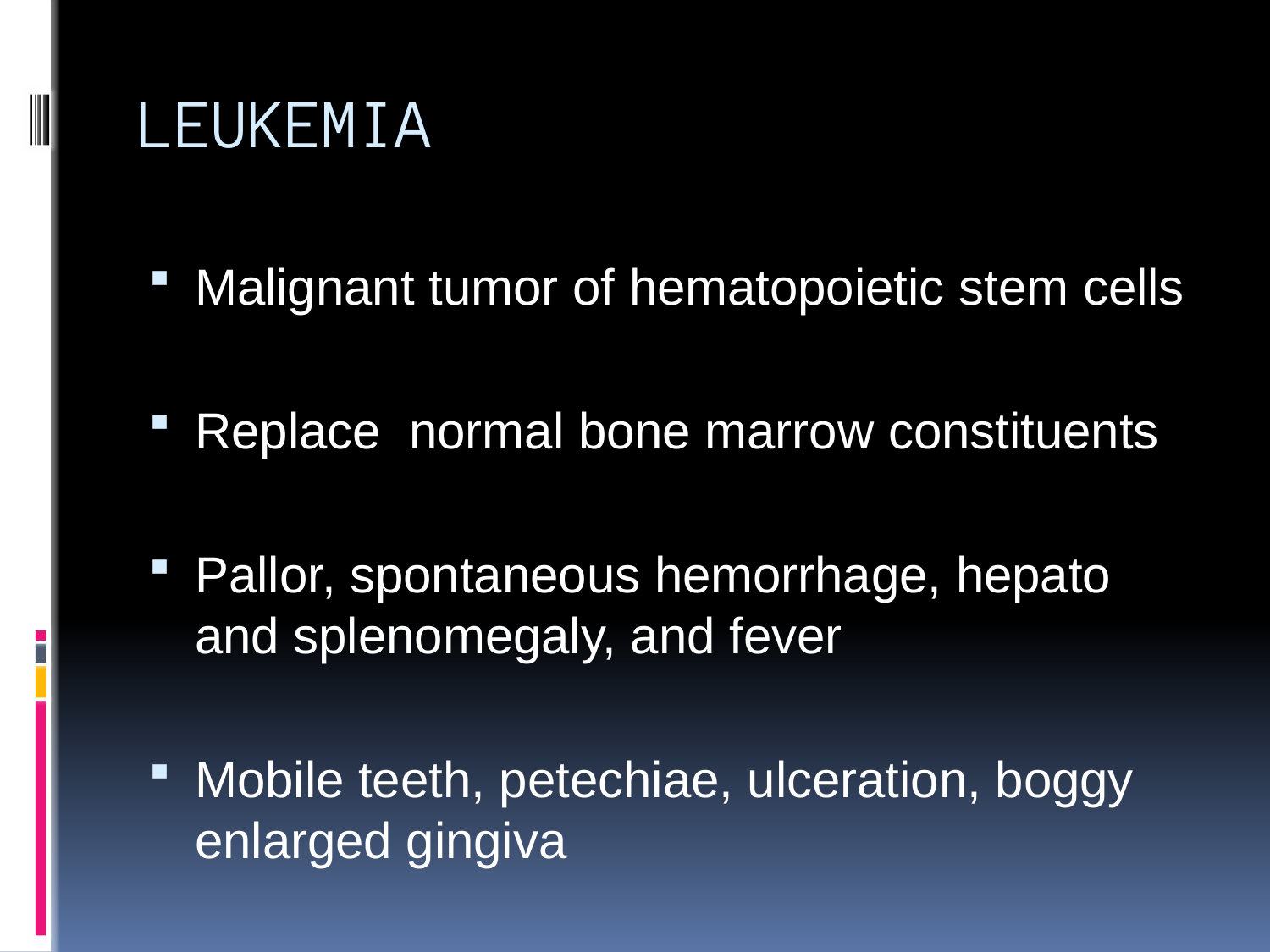

# LEUKEMIA
Malignant tumor of hematopoietic stem cells

Replace  normal bone marrow constituents

Pallor, spontaneous hemorrhage, hepato and splenomegaly, and fever

Mobile teeth, petechiae, ulceration, boggy enlarged gingiva